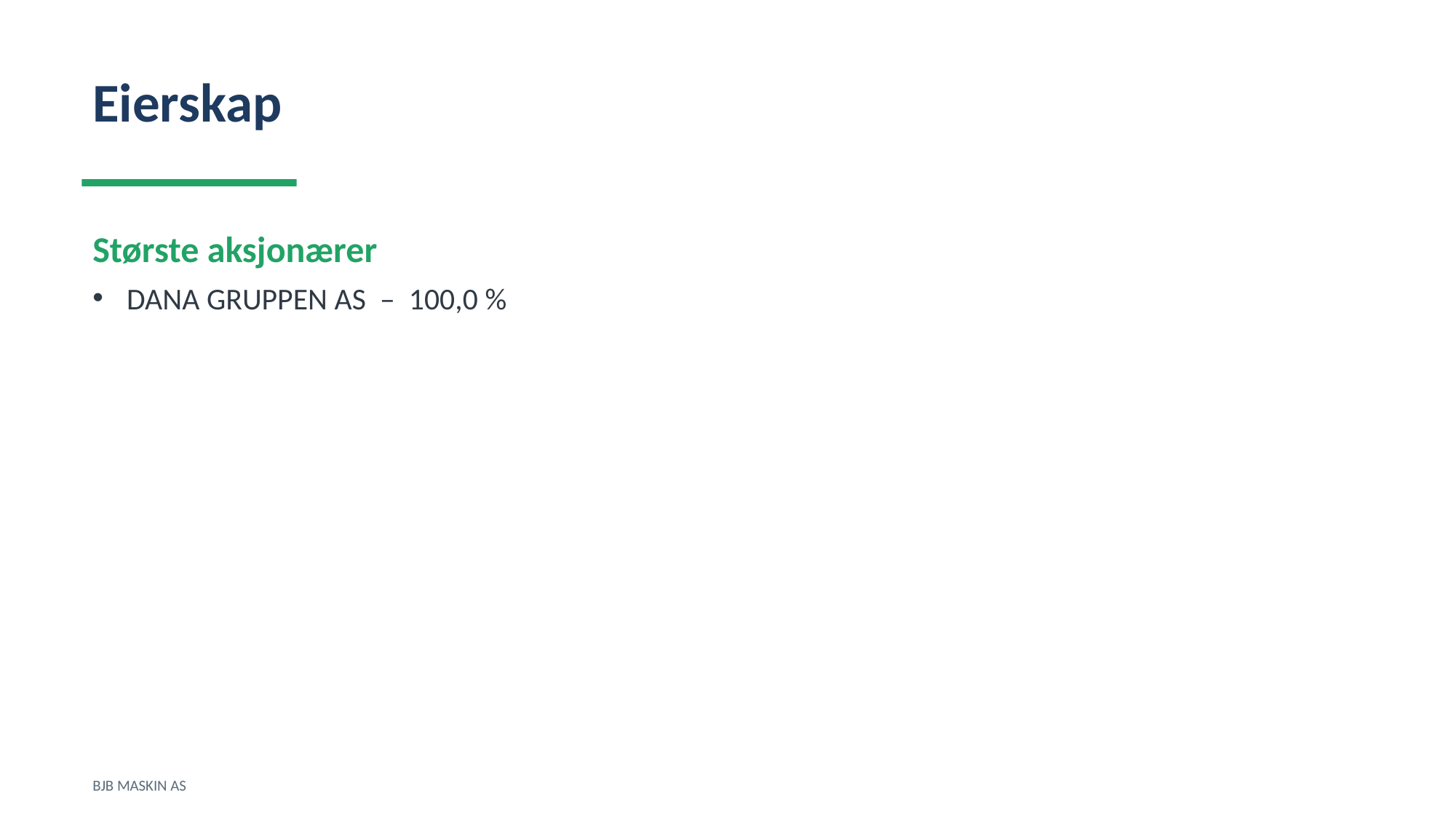

Eierskap

Største aksjonærer
DANA GRUPPEN AS  –  100,0 %
BJB MASKIN AS